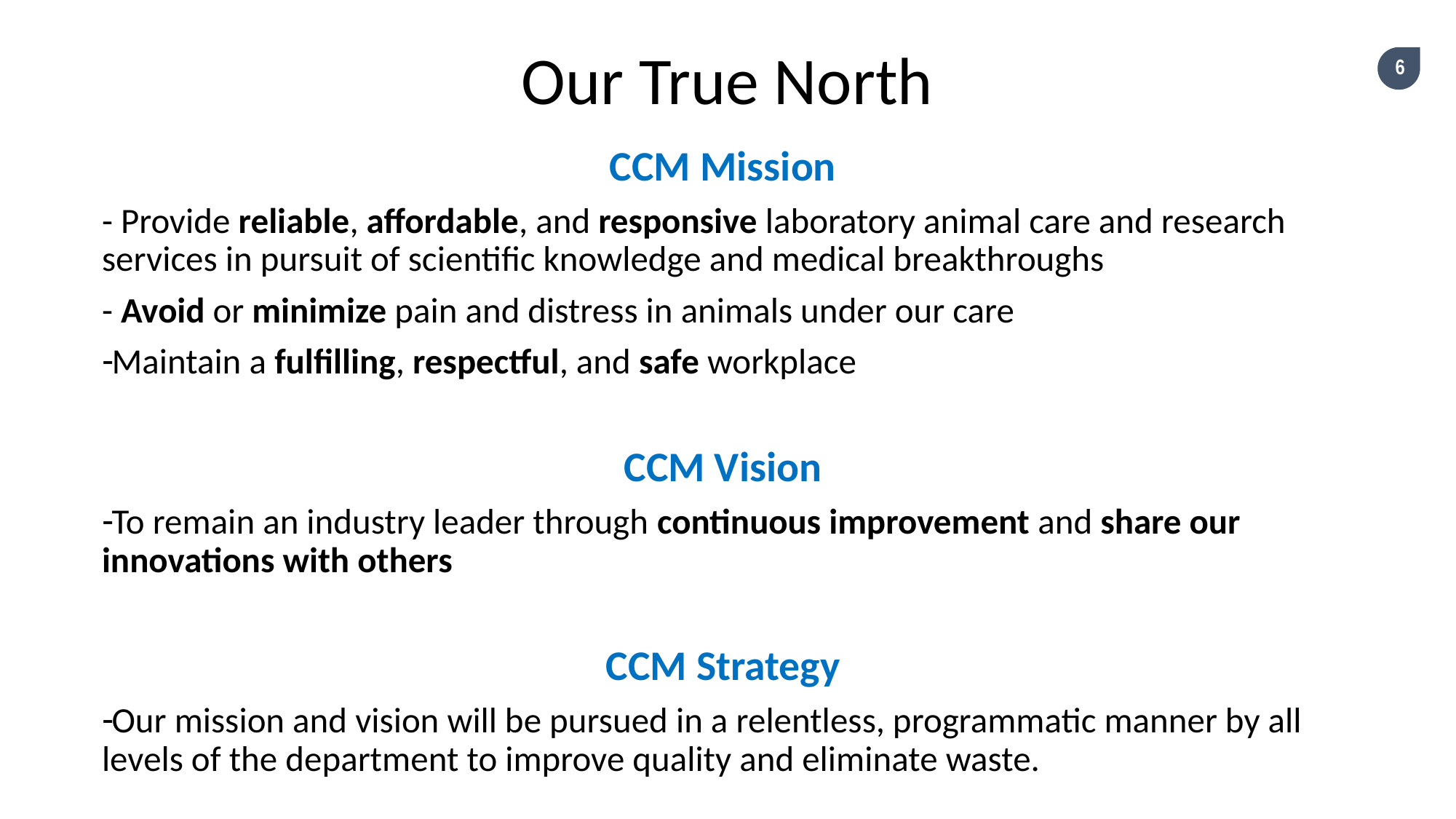

# Our True North
CCM Mission
- Provide reliable, affordable, and responsive laboratory animal care and research services in pursuit of scientific knowledge and medical breakthroughs
- Avoid or minimize pain and distress in animals under our care
Maintain a fulfilling, respectful, and safe workplace

CCM Vision
To remain an industry leader through continuous improvement and share our innovations with others

CCM Strategy
Our mission and vision will be pursued in a relentless, programmatic manner by all levels of the department to improve quality and eliminate waste.